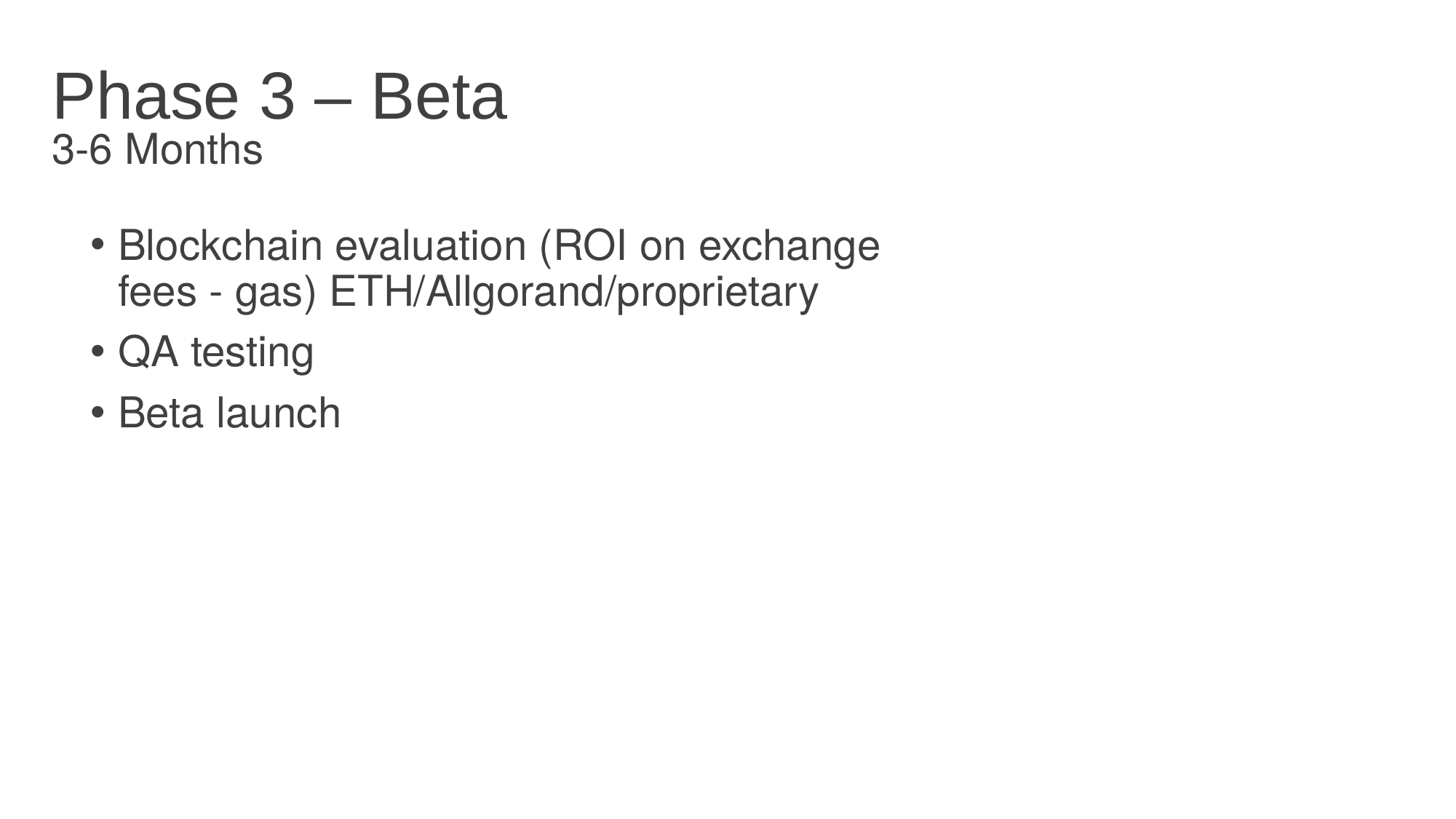

# Phase 3 – Beta
3-6 Months
Blockchain evaluation (ROI on exchange fees - gas) ETH/Allgorand/proprietary
QA testing
Beta launch